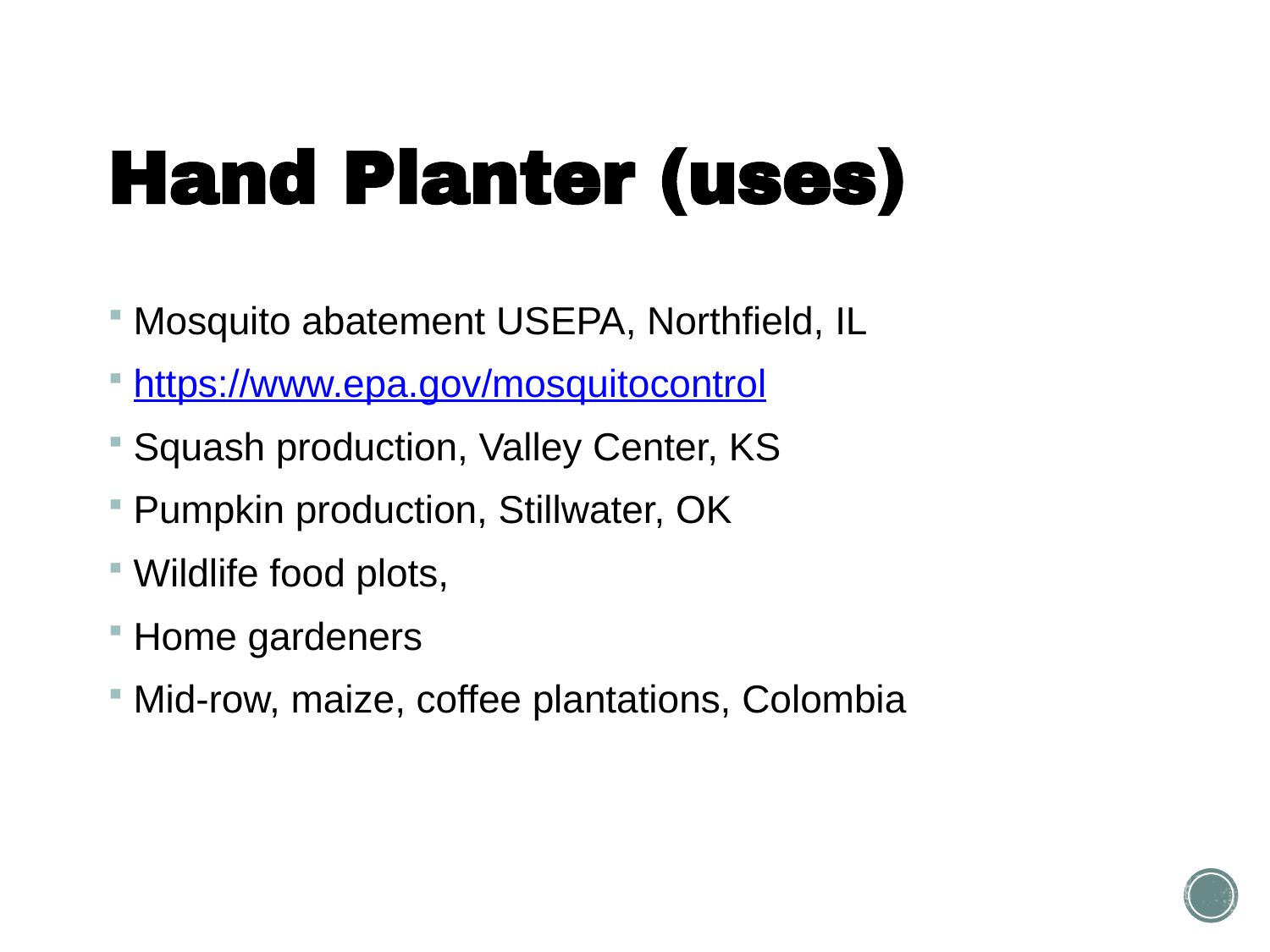

# Hand Planter (uses)
Mosquito abatement USEPA, Northfield, IL
https://www.epa.gov/mosquitocontrol
Squash production, Valley Center, KS
Pumpkin production, Stillwater, OK
Wildlife food plots,
Home gardeners
Mid-row, maize, coffee plantations, Colombia